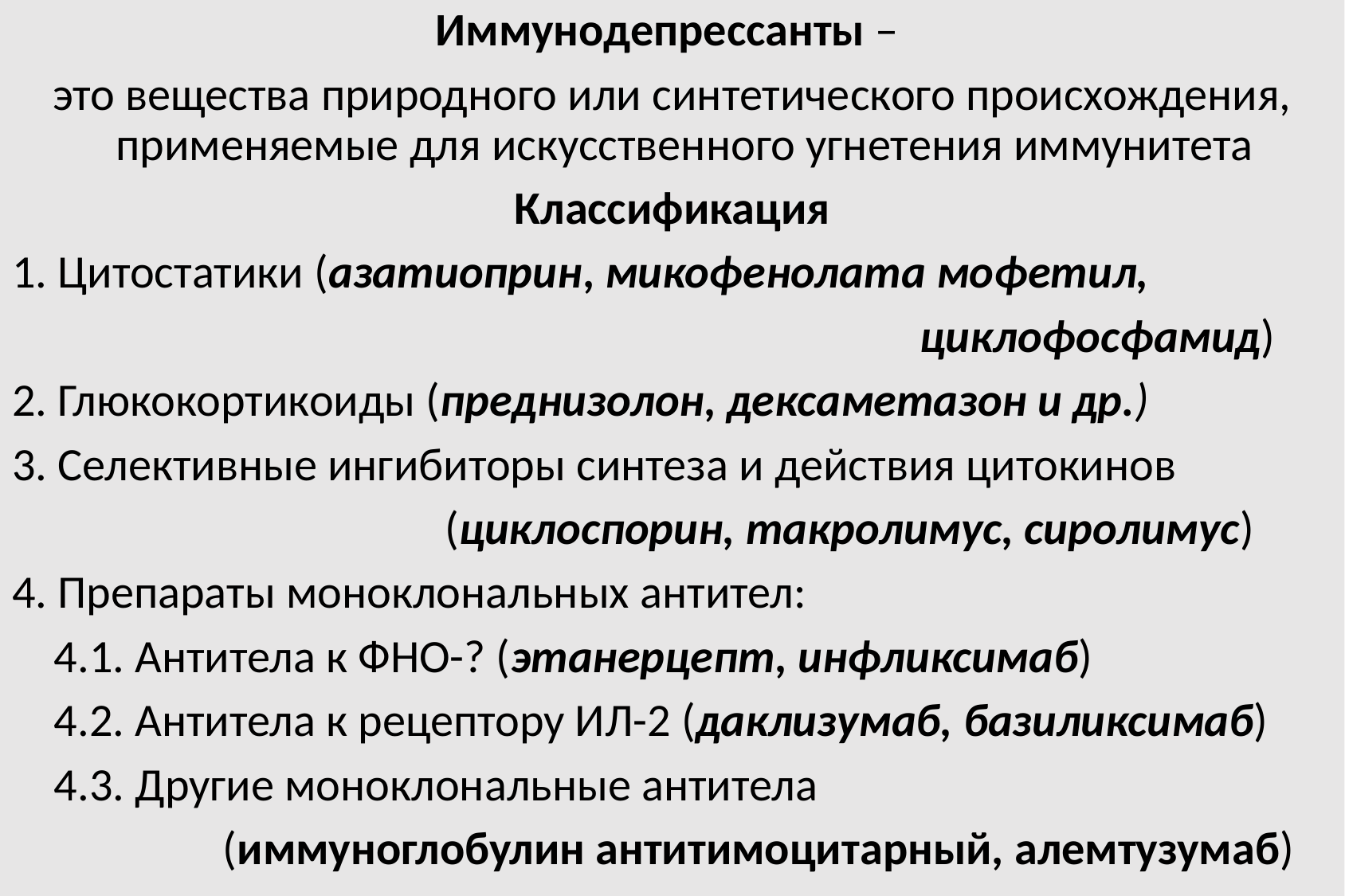

Иммунодепрессанты –
это вещества природного или синтетического происхождения, применяемые для искусственного угнетения иммунитета
Классификация
1. Цитостатики (азатиоприн, микофенолата мофетил,
                                                                                      циклофосфамид)
2. Глюкокортикоиды (преднизолон, дексаметазон и др.)
3. Селективные ингибиторы синтеза и действия цитокинов
                                         (циклоспорин, такролимус, сиролимус)
4. Препараты моноклональных антител:
    4.1. Антитела к ФНО-? (этанерцепт, инфликсимаб)
    4.2. Антитела к рецептору ИЛ-2 (даклизумаб, базиликсимаб)
    4.3. Другие моноклональные антитела
                    (иммуноглобулин антитимоцитарный, алемтузумаб)